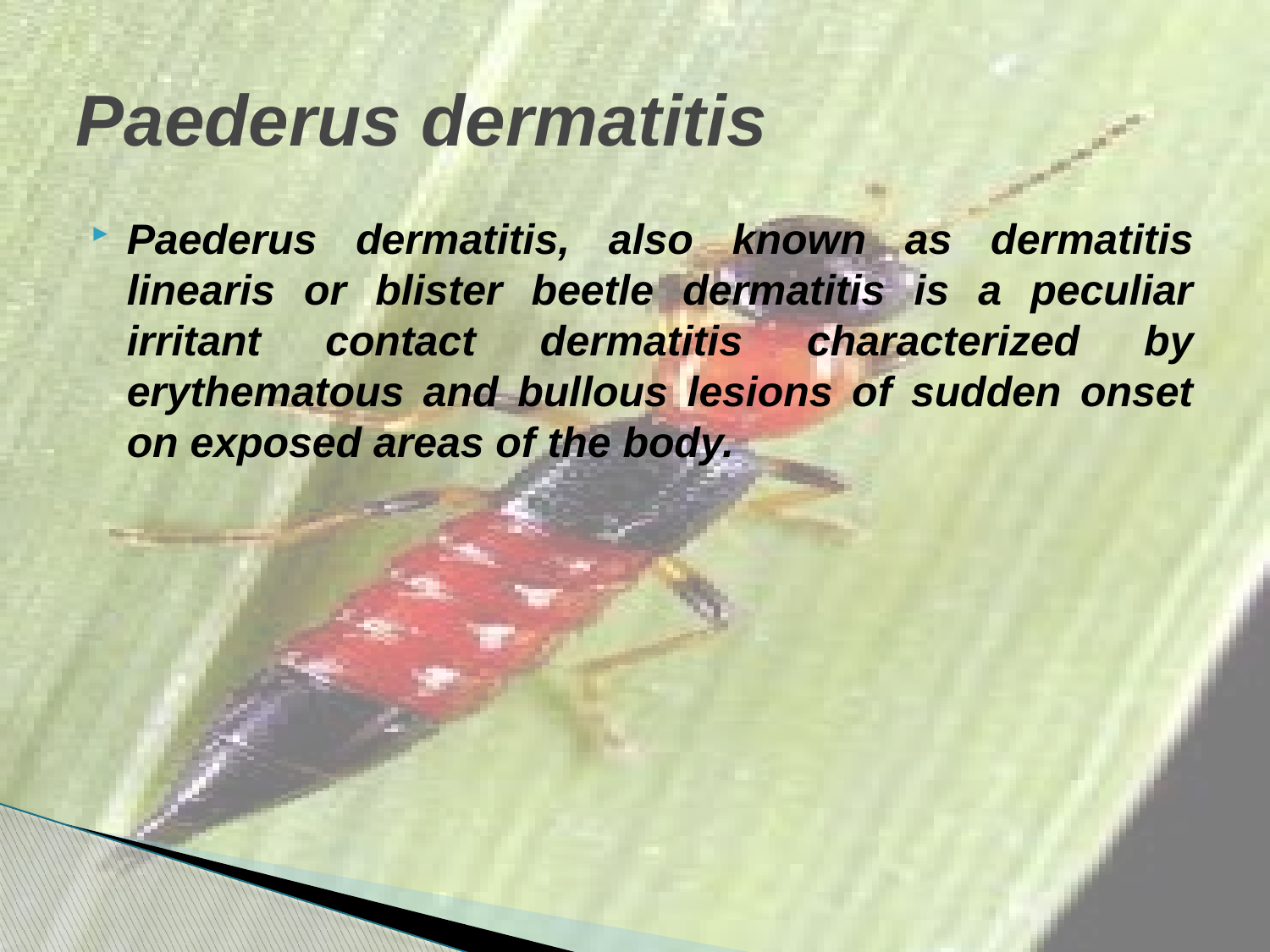

# Paederus dermatitis
Paederus dermatitis, also known as dermatitis linearis or blister beetle dermatitis is a peculiar irritant contact dermatitis characterized by erythematous and bullous lesions of sudden onset on exposed areas of the body.